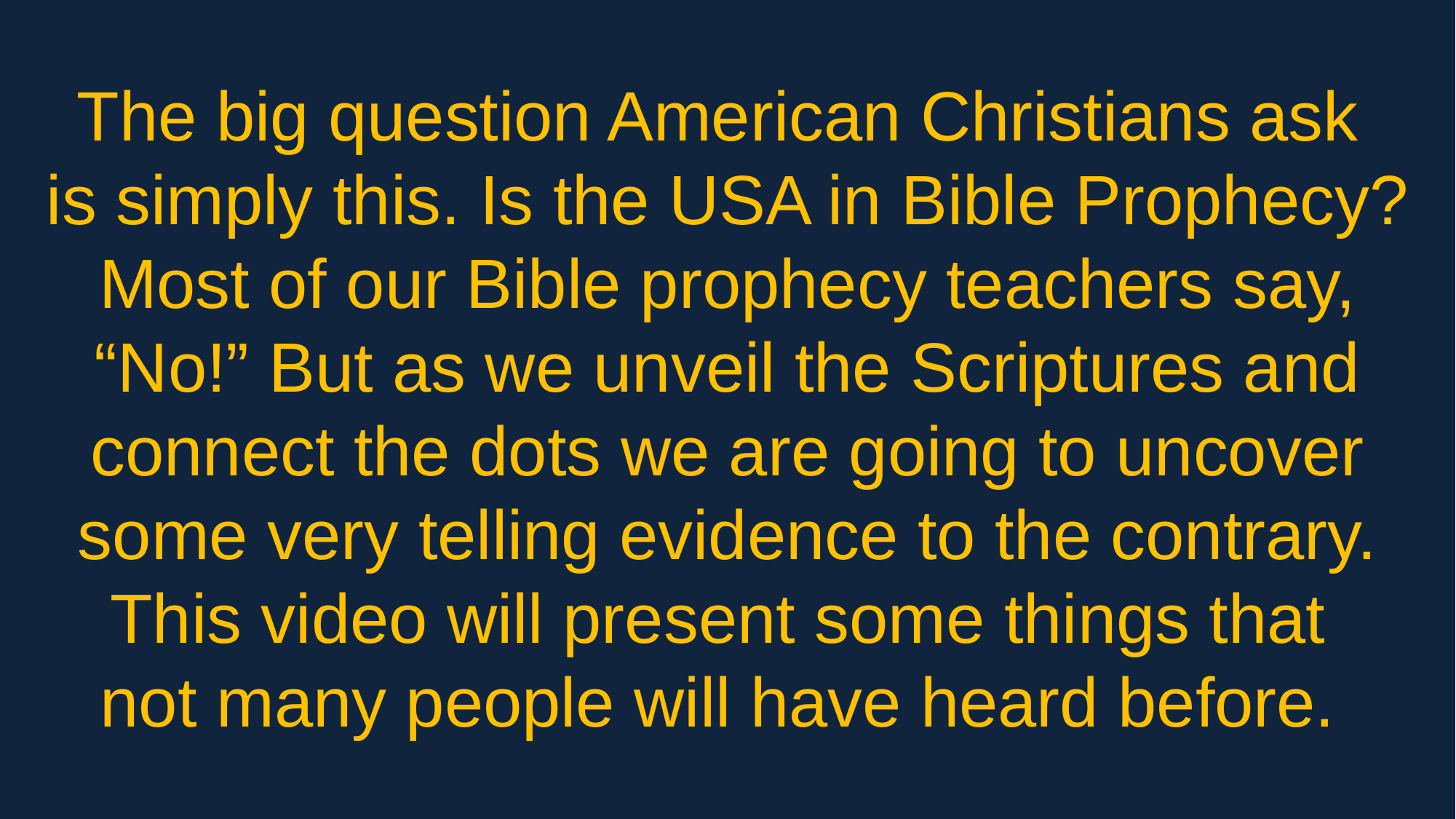

The big question American Christians ask
is simply this. Is the USA in Bible Prophecy? Most of our Bible prophecy teachers say, “No!” But as we unveil the Scriptures and connect the dots we are going to uncover some very telling evidence to the contrary. This video will present some things that
not many people will have heard before.